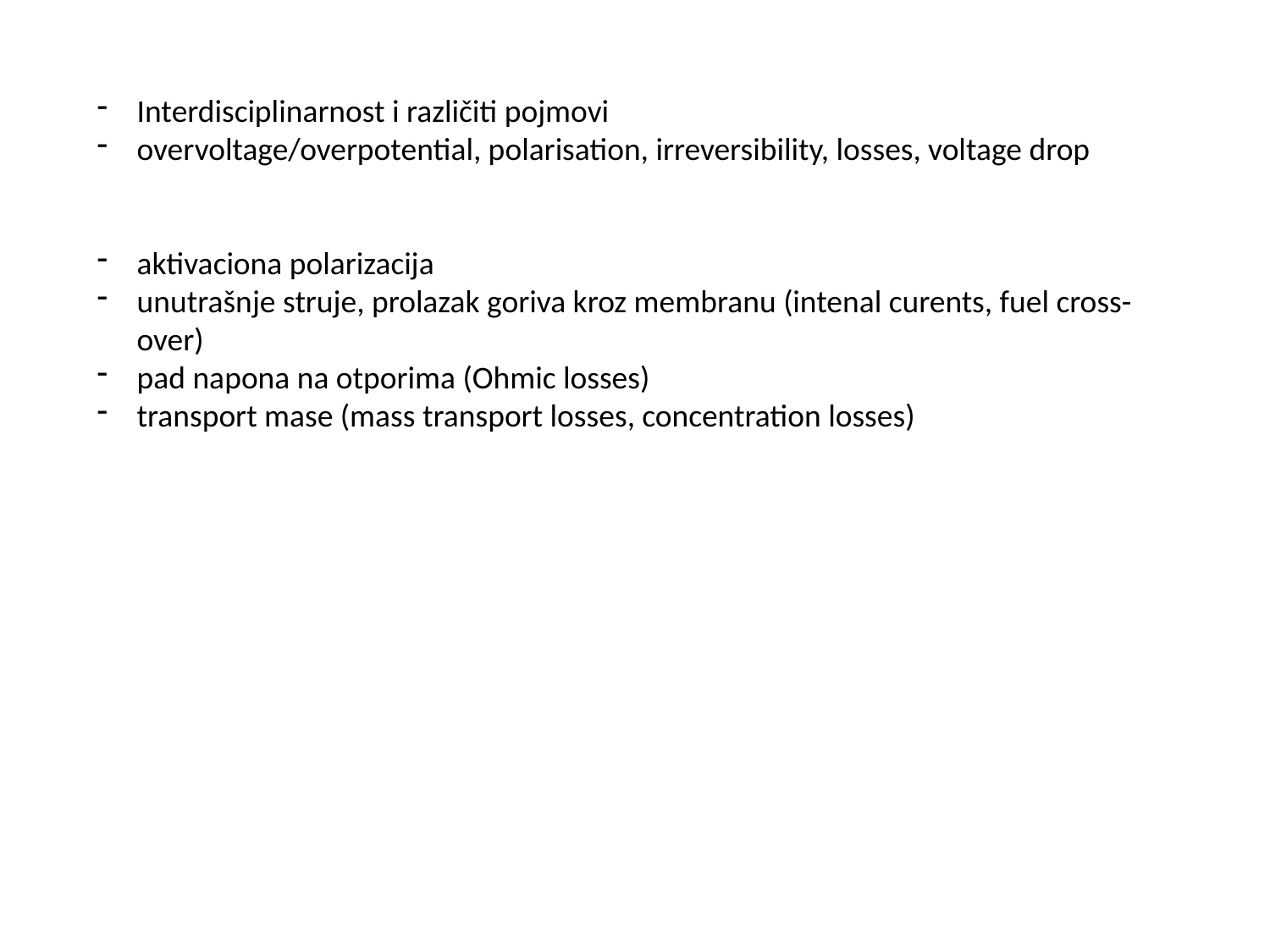

Interdisciplinarnost i različiti pojmovi
overvoltage/overpotential, polarisation, irreversibility, losses, voltage drop

aktivaciona polarizacija
unutrašnje struje, prolazak goriva kroz membranu (intenal curents, fuel cross-over)
pad napona na otporima (Ohmic losses)
transport mase (mass transport losses, concentration losses)